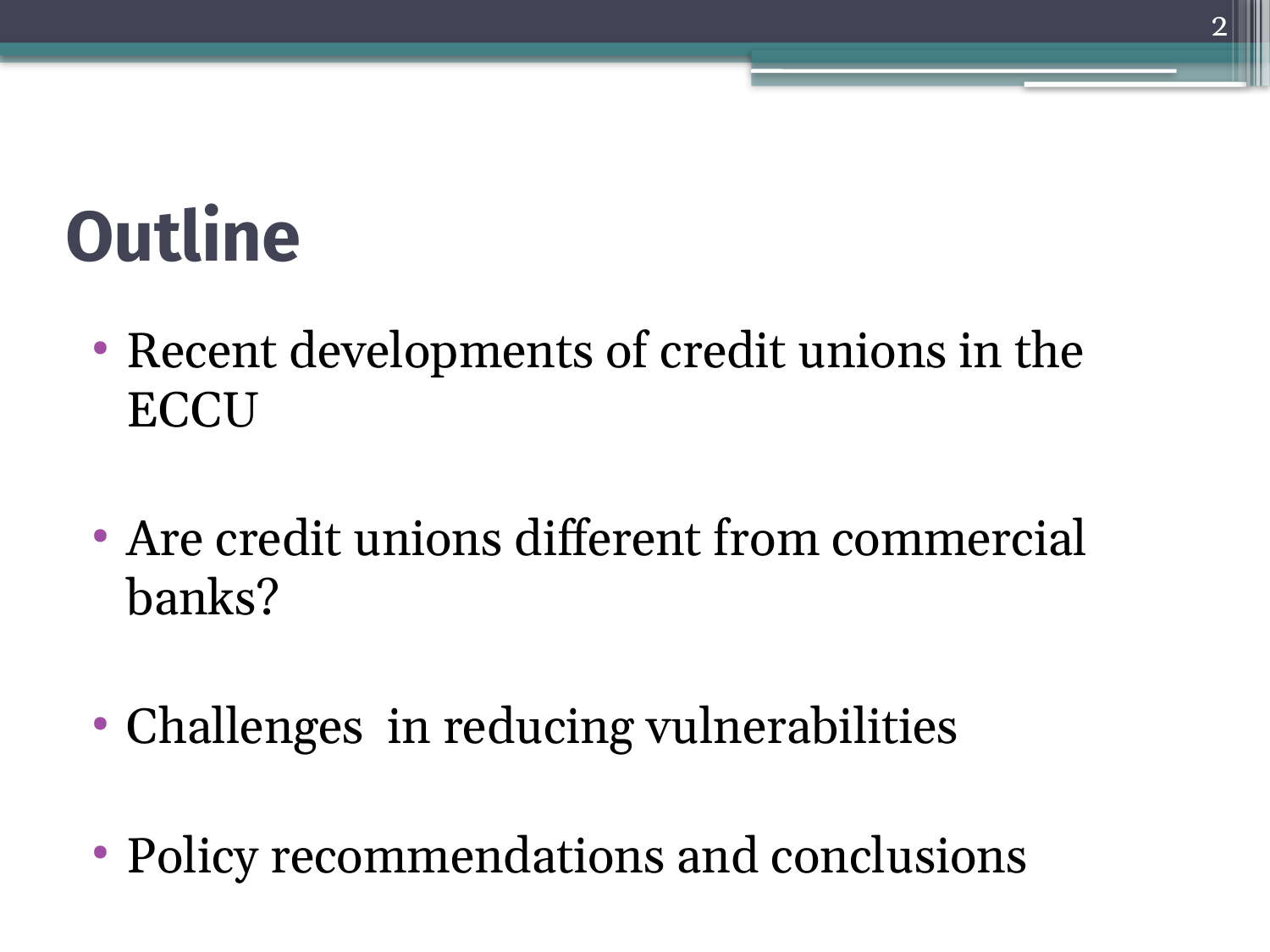

2
# Outline
Recent developments of credit unions in the ECCU

Are credit unions different from commercial banks?

Challenges  in reducing vulnerabilities

Policy recommendations and conclusions